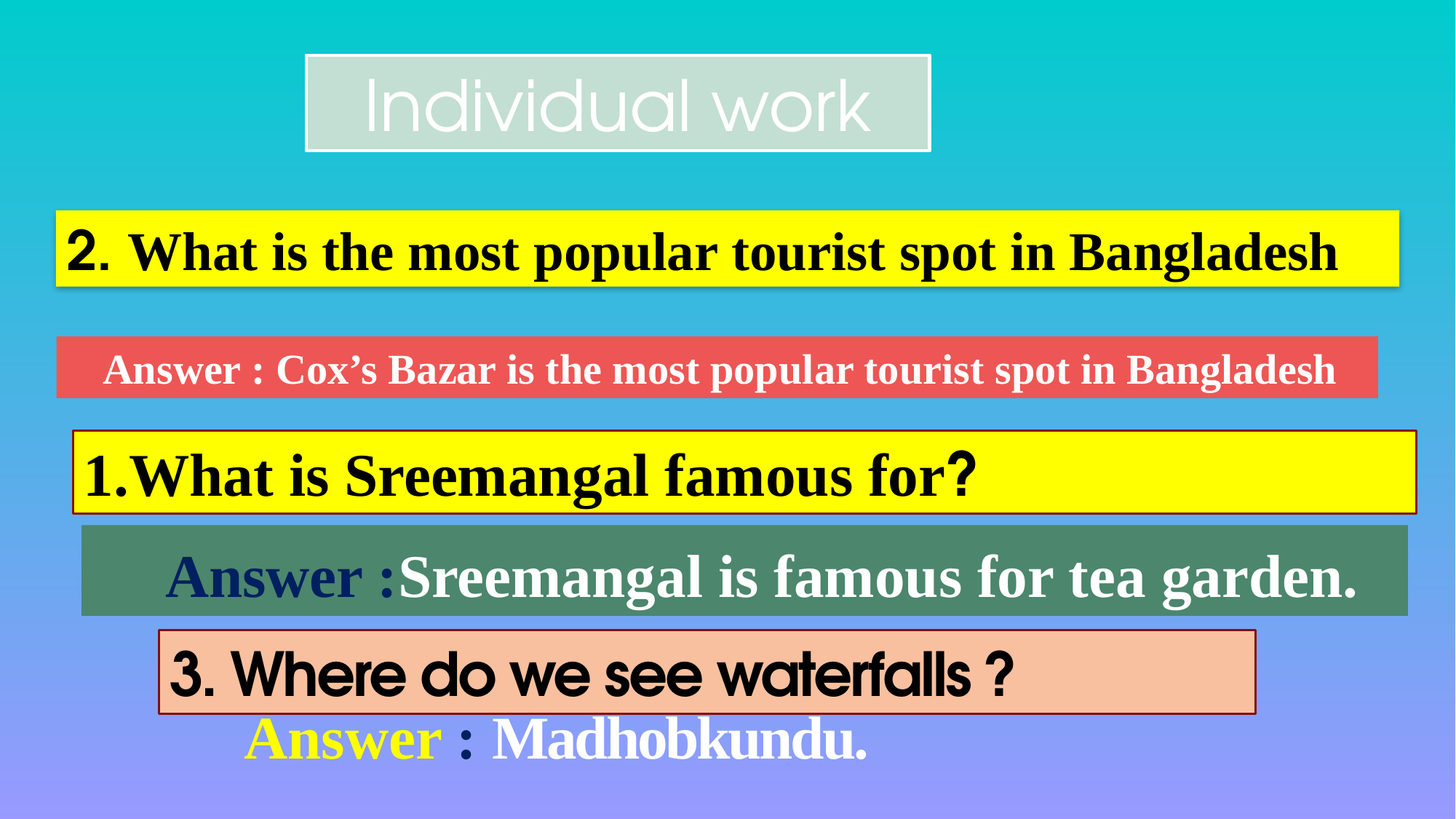

Individual work
2. What is the most popular tourist spot in Bangladesh
   Answer : Cox’s Bazar is the most popular tourist spot in Bangladesh
1.What is Sreemangal famous for?
    Answer :Sreemangal is famous for tea garden.
3. Where do we see waterfalls ?
   Answer : Madhobkundu.